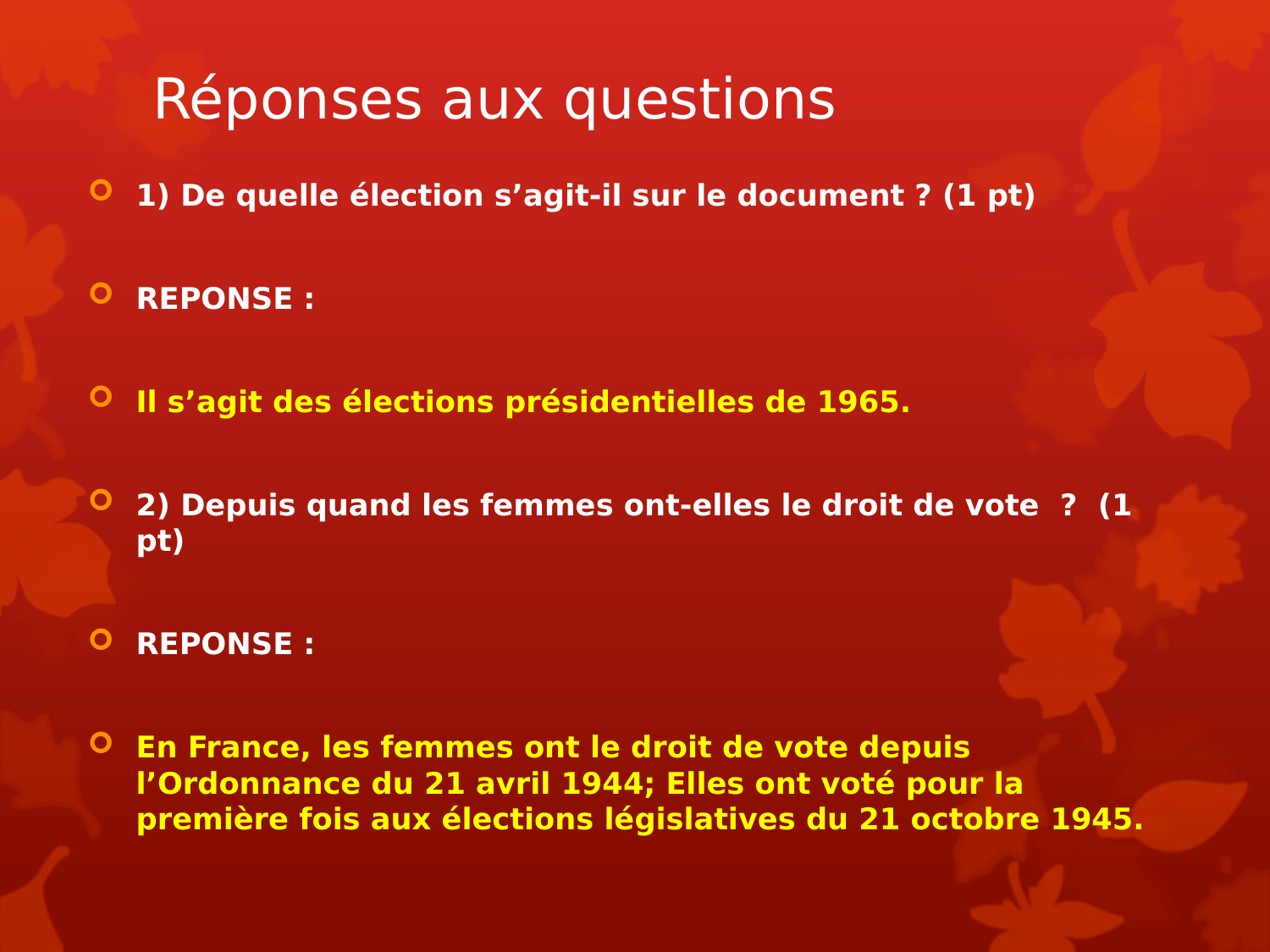

# Réponses aux questions
1) De quelle élection s’agit-il sur le document ? (1 pt)

REPONSE :

Il s’agit des élections présidentielles de 1965.

2) Depuis quand les femmes ont-elles le droit de vote  ?  (1 pt)

REPONSE :

En France, les femmes ont le droit de vote depuis l’Ordonnance du 21 avril 1944; Elles ont voté pour la première fois aux élections législatives du 21 octobre 1945.